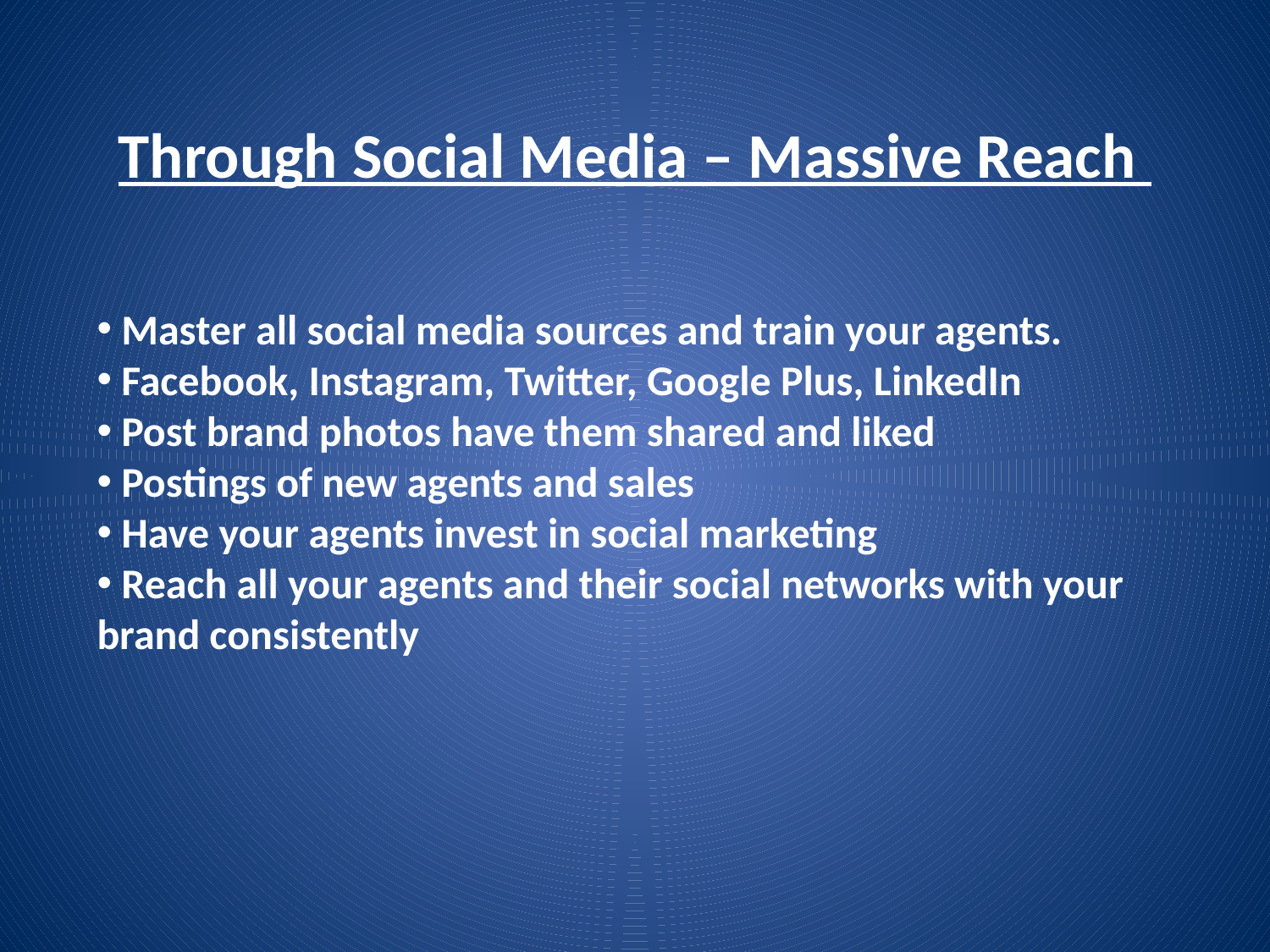

Through Social Media – Massive Reach
 Master all social media sources and train your agents.
 Facebook, Instagram, Twitter, Google Plus, LinkedIn
 Post brand photos have them shared and liked
 Postings of new agents and sales
 Have your agents invest in social marketing
 Reach all your agents and their social networks with your brand consistently